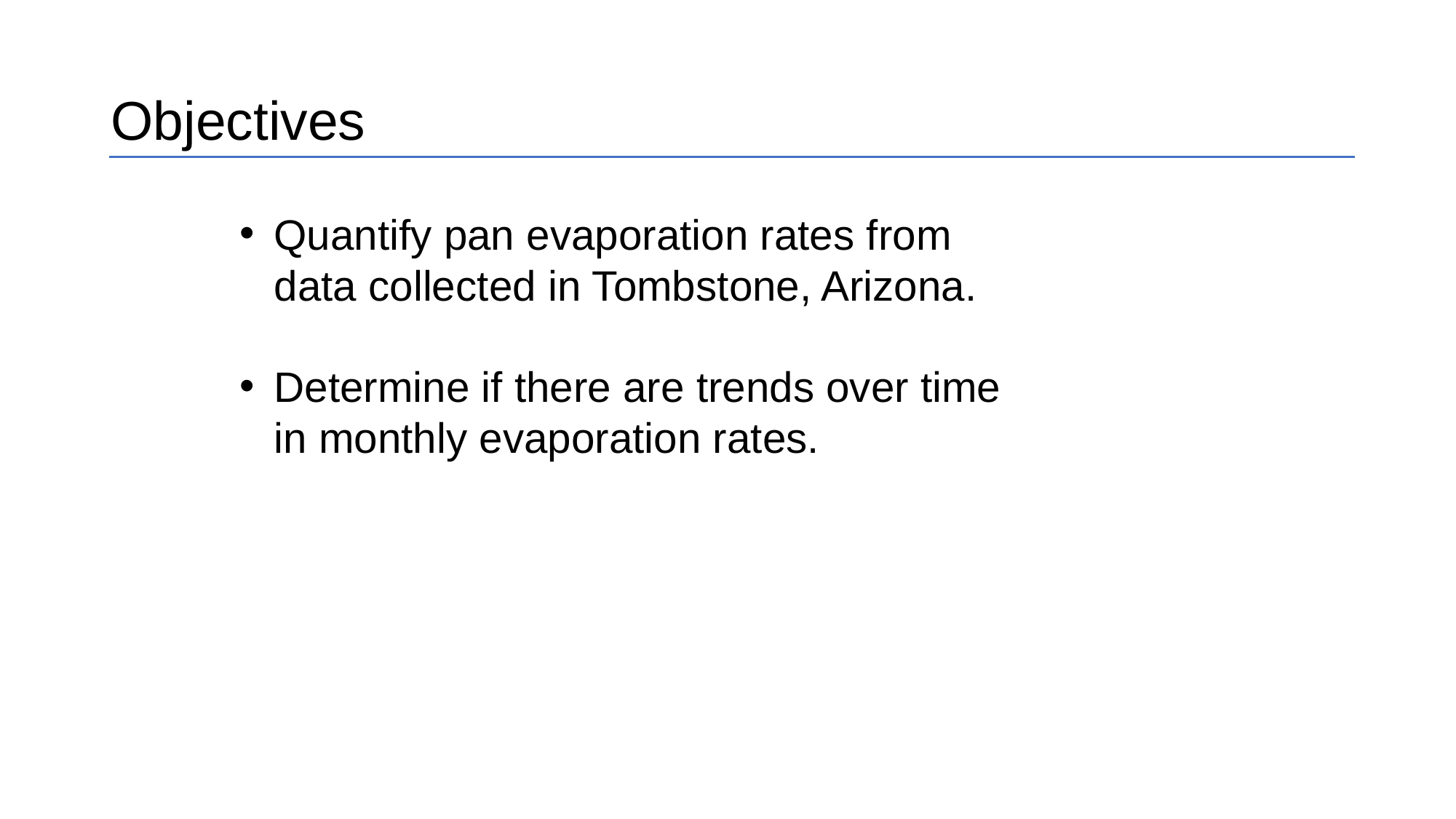

# Objectives
Quantify pan evaporation rates from data collected in Tombstone, Arizona.

Determine if there are trends over time in monthly evaporation rates.